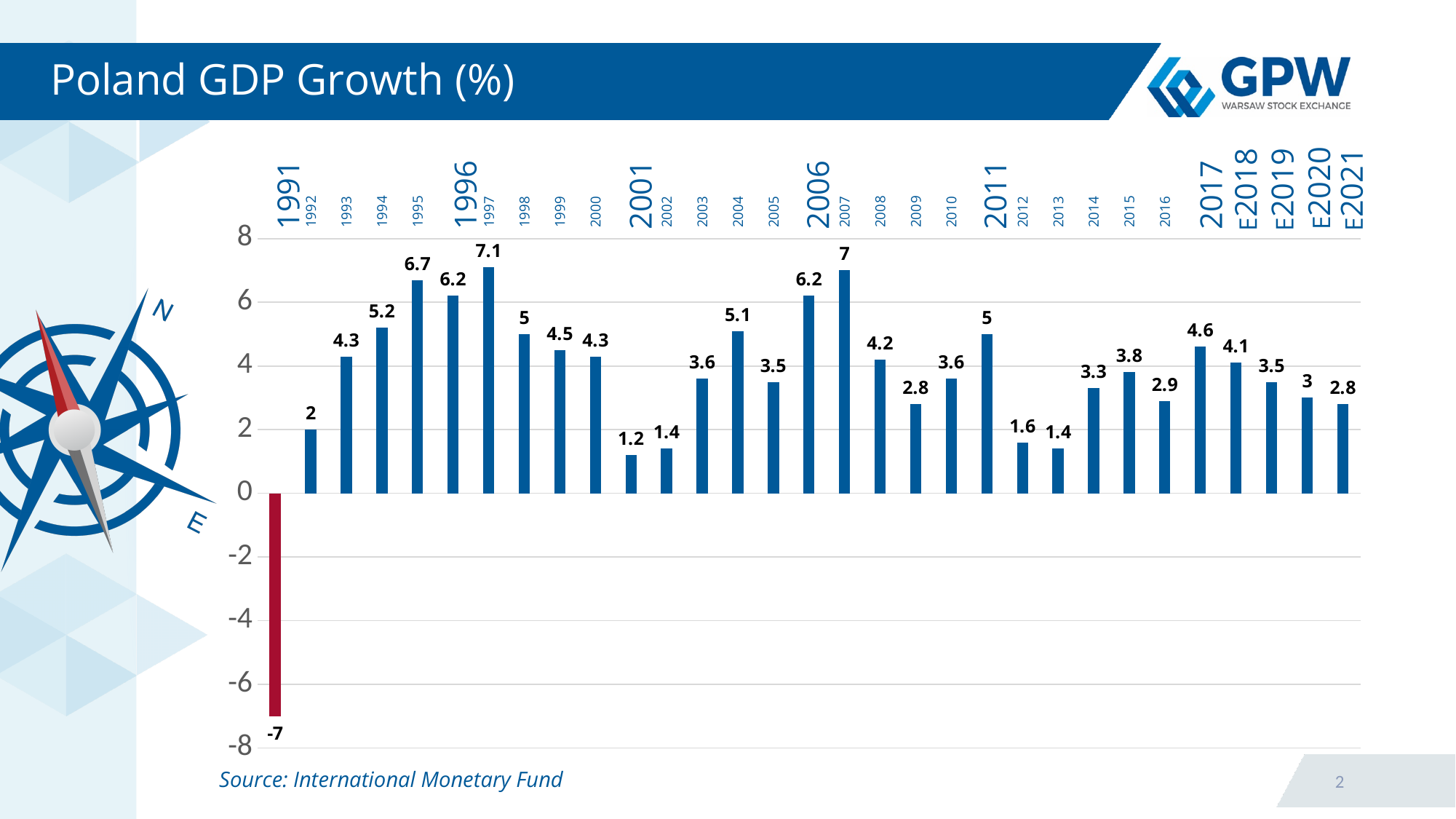

# Poland GDP Growth (%)
E2020
E2018
E2019
E2021
2011
2017
1991
1996
2001
2006

### Chart

| Category | Poland |
|---|---|
| 1991 | -7.0 |
| 1992 | 2.0 |
| 1993 | 4.3 |
| 1994 | 5.2 |
| 1995 | 6.7 |
| 1996 | 6.2 |
| 1997 | 7.1 |
| 1998 | 5.0 |
| 1999 | 4.5 |
| 2000 | 4.3 |
| 2001 | 1.2 |
| 2002 | 1.4 |
| 2003 | 3.6 |
| 2004 | 5.1 |
| 2005 | 3.5 |
| 2006 | 6.2 |
| 2007 | 7.0 |
| 2008 | 4.2 |
| 2009 | 2.8 |
| 2010 | 3.6 |
| 2011 | 5.0 |
| 2012 | 1.6 |
| 2013 | 1.4 |
| 2014 | 3.3 |
| 2015 | 3.8 |
| 2016 | 2.9 |
| 2017 | 4.6 |
| 2018 | 4.1 |
| 2019 | 3.5 |
| 2020 | 3.0 |
| 2021 | 2.8 |
Source: International Monetary Fund
2